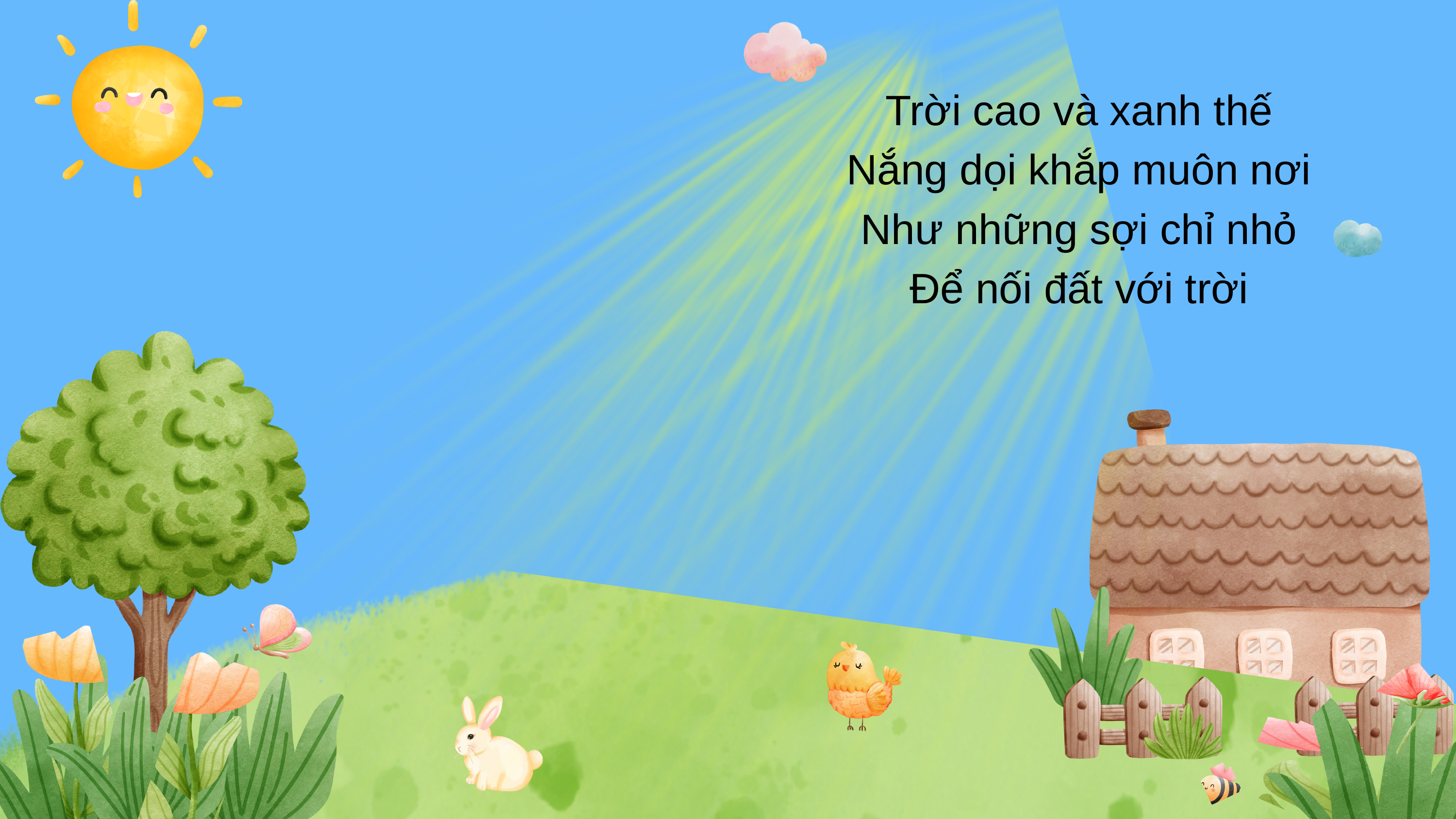

Trời cao và xanh thế
Nắng dọi khắp muôn nơi
Như những sợi chỉ nhỏ
Để nối đất với trời